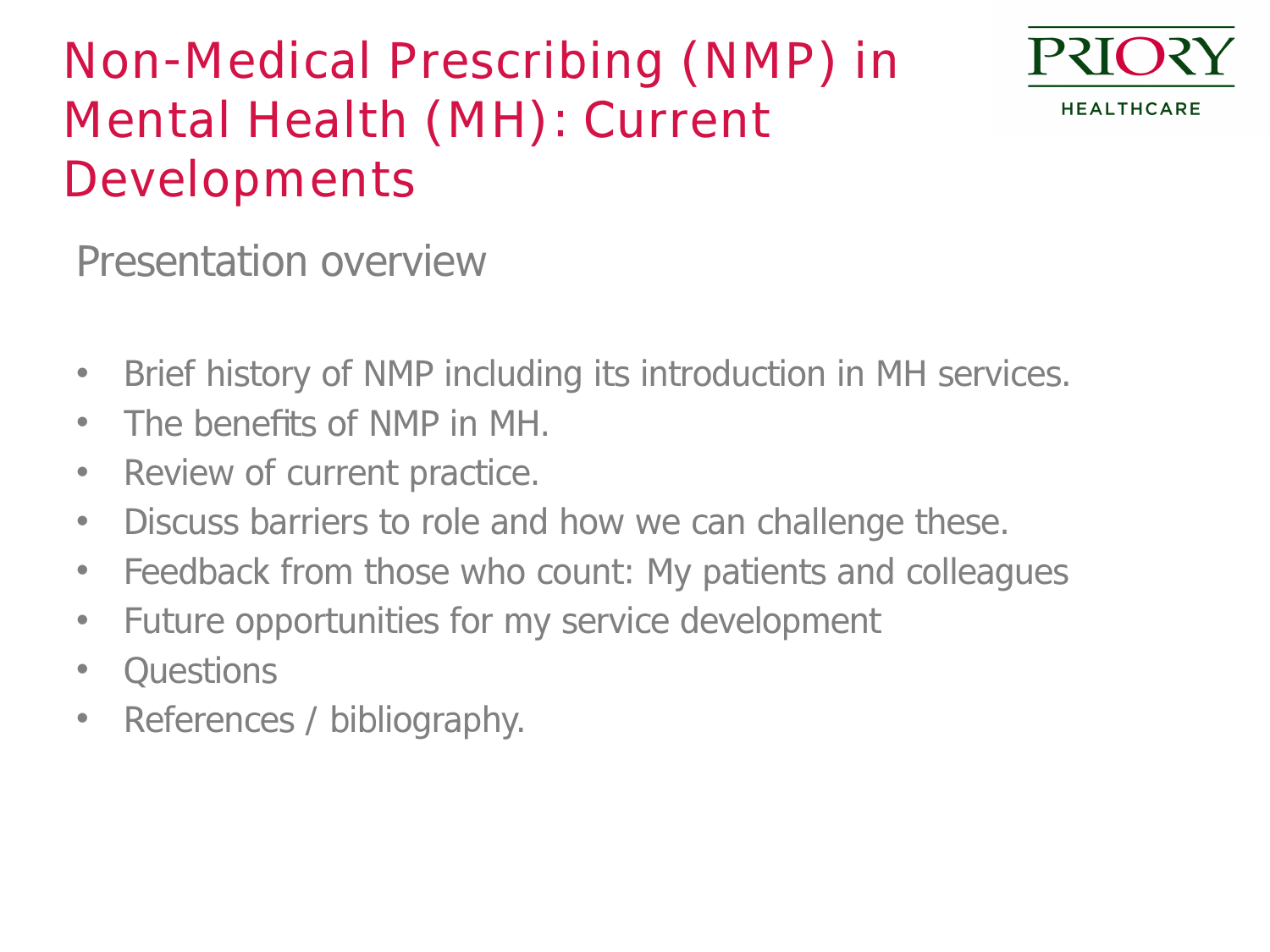

# Non-Medical Prescribing (NMP) in Mental Health (MH): Current Developments
Presentation overview

Brief history of NMP including its introduction in MH services.
The benefits of NMP in MH.
Review of current practice.
Discuss barriers to role and how we can challenge these.
Feedback from those who count: My patients and colleagues
Future opportunities for my service development
Questions
References / bibliography.